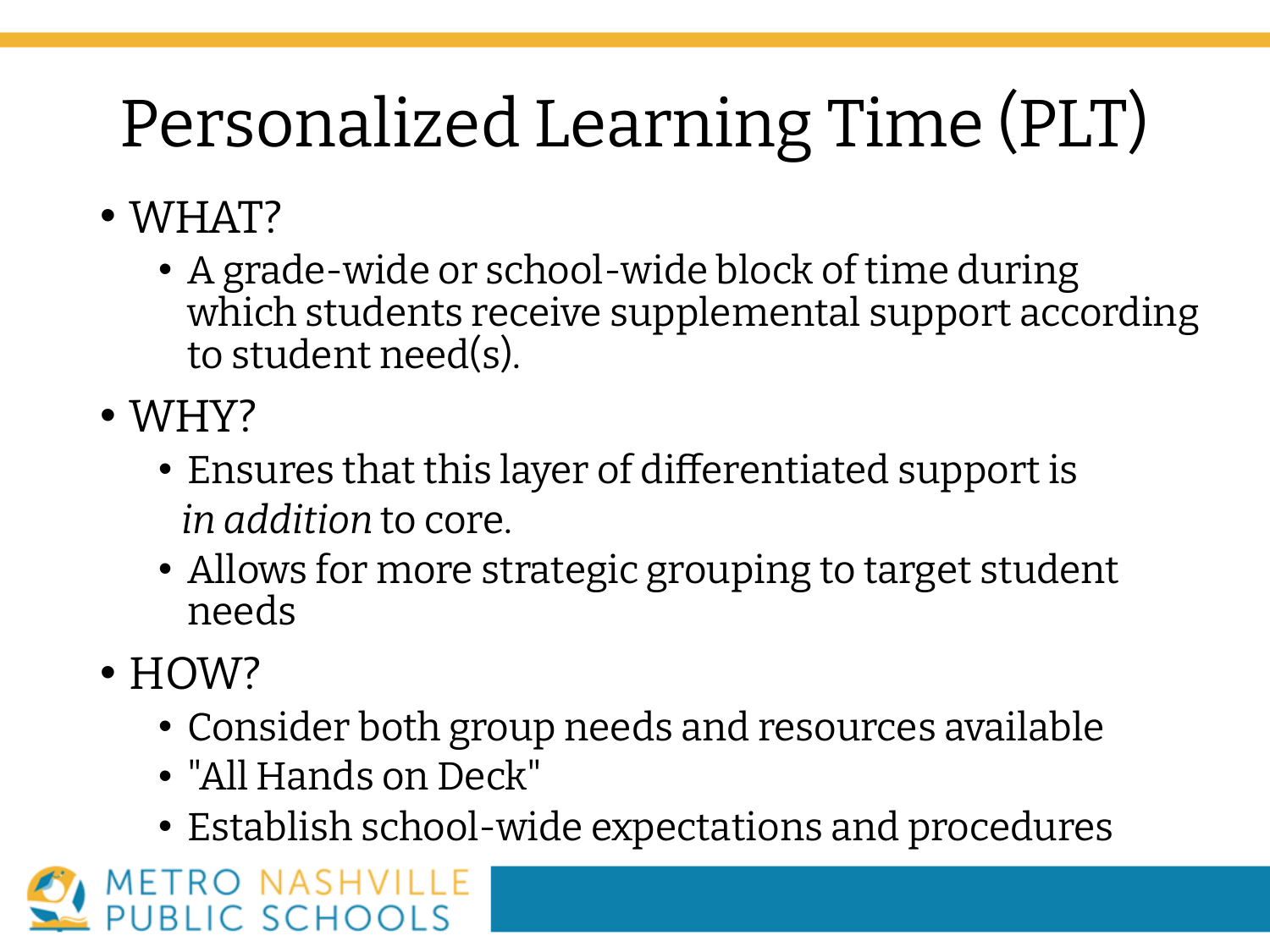

# Personalized Learning Time (PLT)
WHAT?
A grade-wide or school-wide block of time during which students receive supplemental support according to student need(s).
WHY?
Ensures that this layer of differentiated support is
   in addition to core.
Allows for more strategic grouping to target student needs
HOW?
Consider both group needs and resources available
"All Hands on Deck"
Establish school-wide expectations and procedures